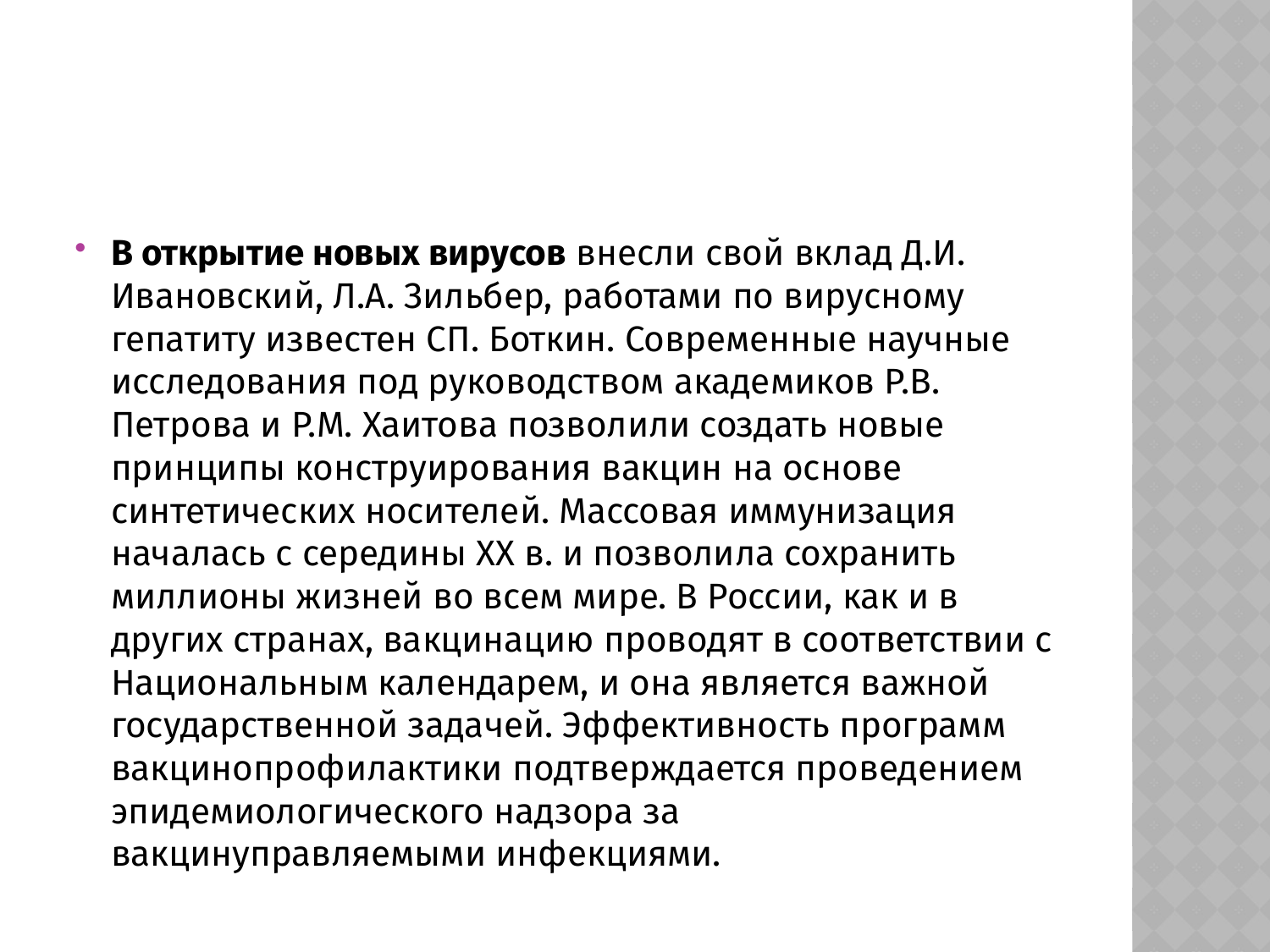

#
В открытие новых вирусов внесли свой вклад Д.И. Ивановский, Л.А. Зильбер, работами по вирусному гепатиту известен СП. Боткин. Современные научные исследования под руководством академиков Р.В. Петрова и P.M. Хаитова позволили создать новые принципы конструирования вакцин на основе синтетических носителей. Массовая иммунизация началась с середины XX в. и позволила сохранить миллионы жизней во всем мире. В России, как и в других странах, вакцинацию проводят в соответствии с Национальным календарем, и она является важной государственной задачей. Эффективность программ вакцинопрофилактики подтверждается проведением эпидемиологического надзора за вакцинуправляемыми инфекциями.